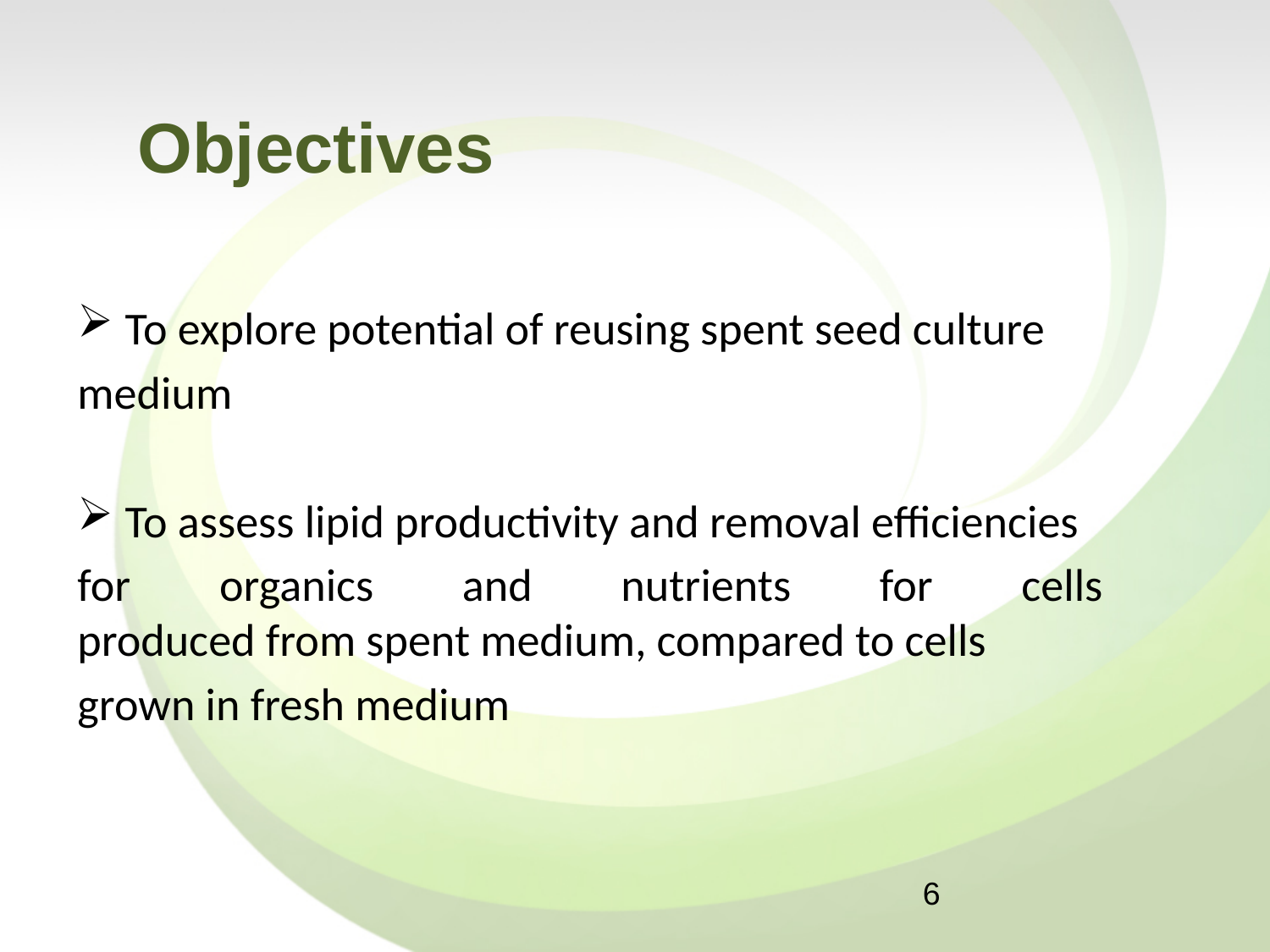

# Objectives

To explore potential of reusing spent seed culture
medium

To assess lipid productivity and removal efficiencies
for organics and nutrients for cells
produced from spent medium, compared to cells
grown in fresh medium

6